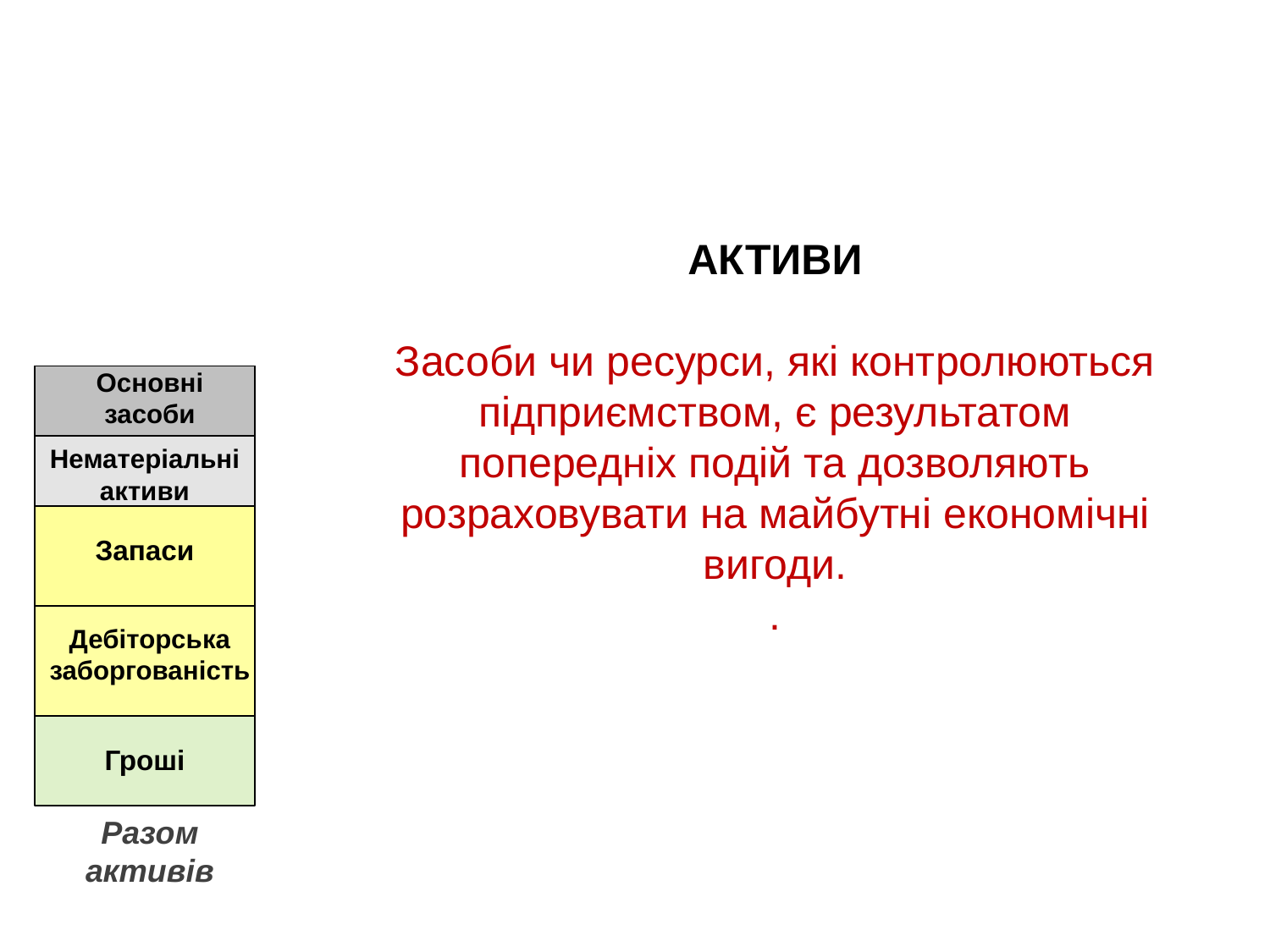

АКТИВИ

Засоби чи ресурси, які контролюються підприємством, є результатом попередніх подій та дозволяють розраховувати на майбутні економічні вигоди.
.
Основні засоби

Нематеріальні активи

Запаси
Гроші

Дебіторська заборгованість
Гроші
Разом активів